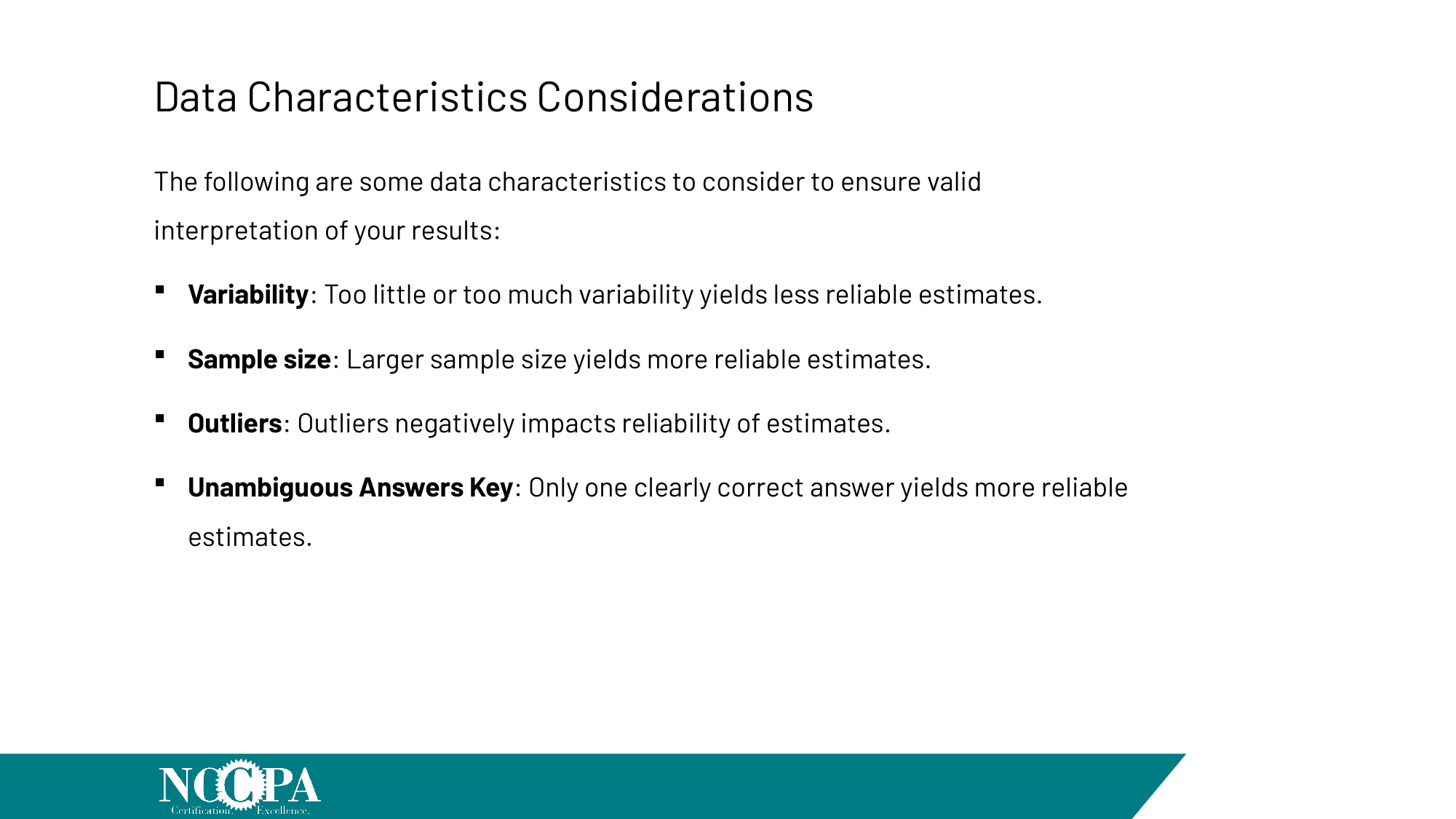

Data Characteristics Considerations
The following are some data characteristics to consider to ensure valid interpretation of your results:
Variability: Too little or too much variability yields less reliable estimates.
Sample size: Larger sample size yields more reliable estimates.
Outliers: Outliers negatively impacts reliability of estimates.
Unambiguous Answers Key: Only one clearly correct answer yields more reliable estimates.